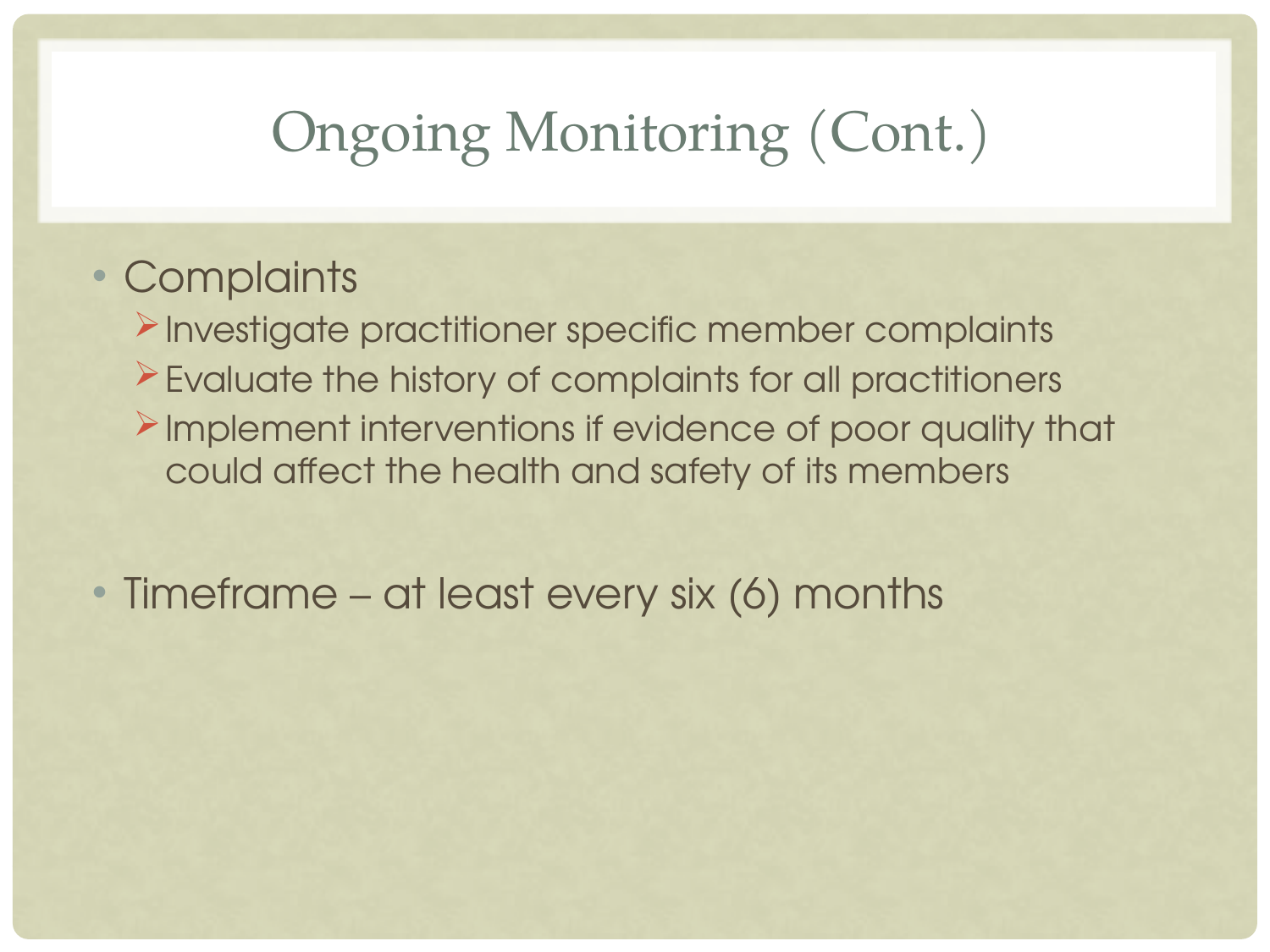

# Ongoing Monitoring (Cont.)
Complaints
Investigate practitioner specific member complaints
Evaluate the history of complaints for all practitioners
Implement interventions if evidence of poor quality that could affect the health and safety of its members

Timeframe – at least every six (6) months